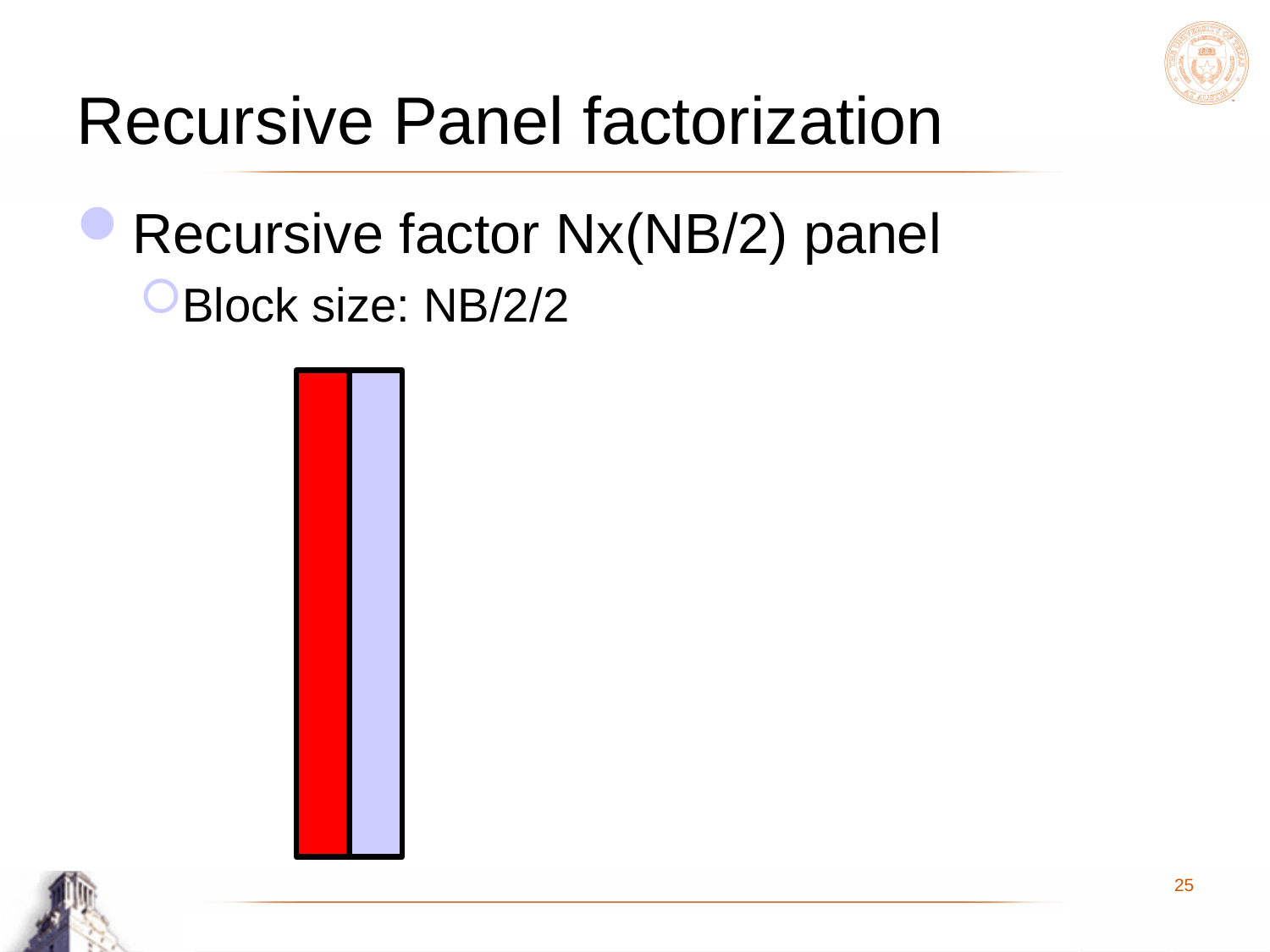

# Recursive Panel factorization
Recursive factor Nx(NB/2) panel
Block size: NB/2/2

25